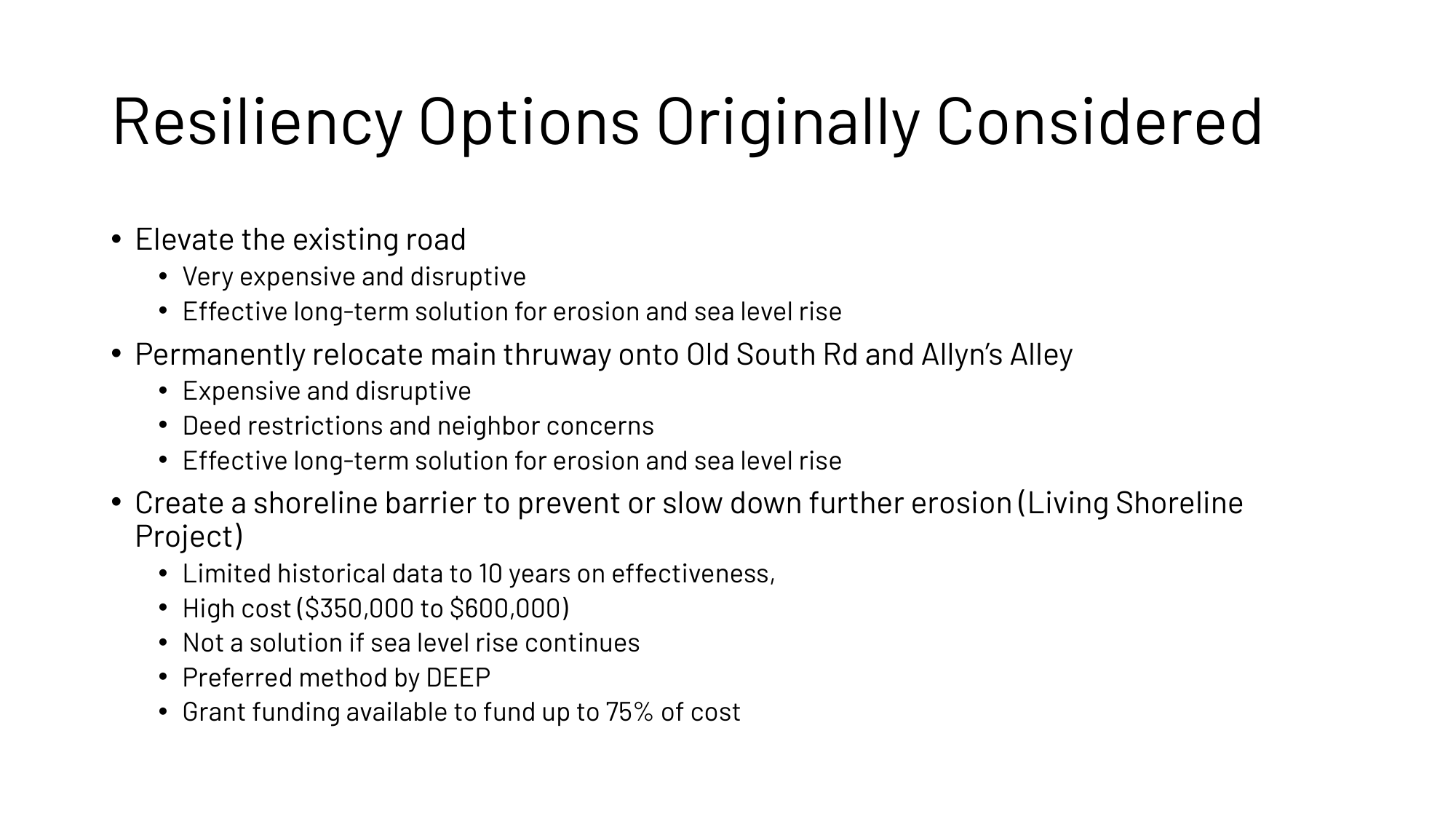

# Resiliency Options Originally Considered
Elevate the existing road
Very expensive and disruptive
Effective long-term solution for erosion and sea level rise
Permanently relocate main thruway onto Old South Rd and Allyn’s Alley
Expensive and disruptive
Deed restrictions and neighbor concerns
Effective long-term solution for erosion and sea level rise
Create a shoreline barrier to prevent or slow down further erosion (Living Shoreline Project)
Limited historical data to 10 years on effectiveness,
High cost ($350,000 to $600,000)
Not a solution if sea level rise continues
Preferred method by DEEP
Grant funding available to fund up to 75% of cost